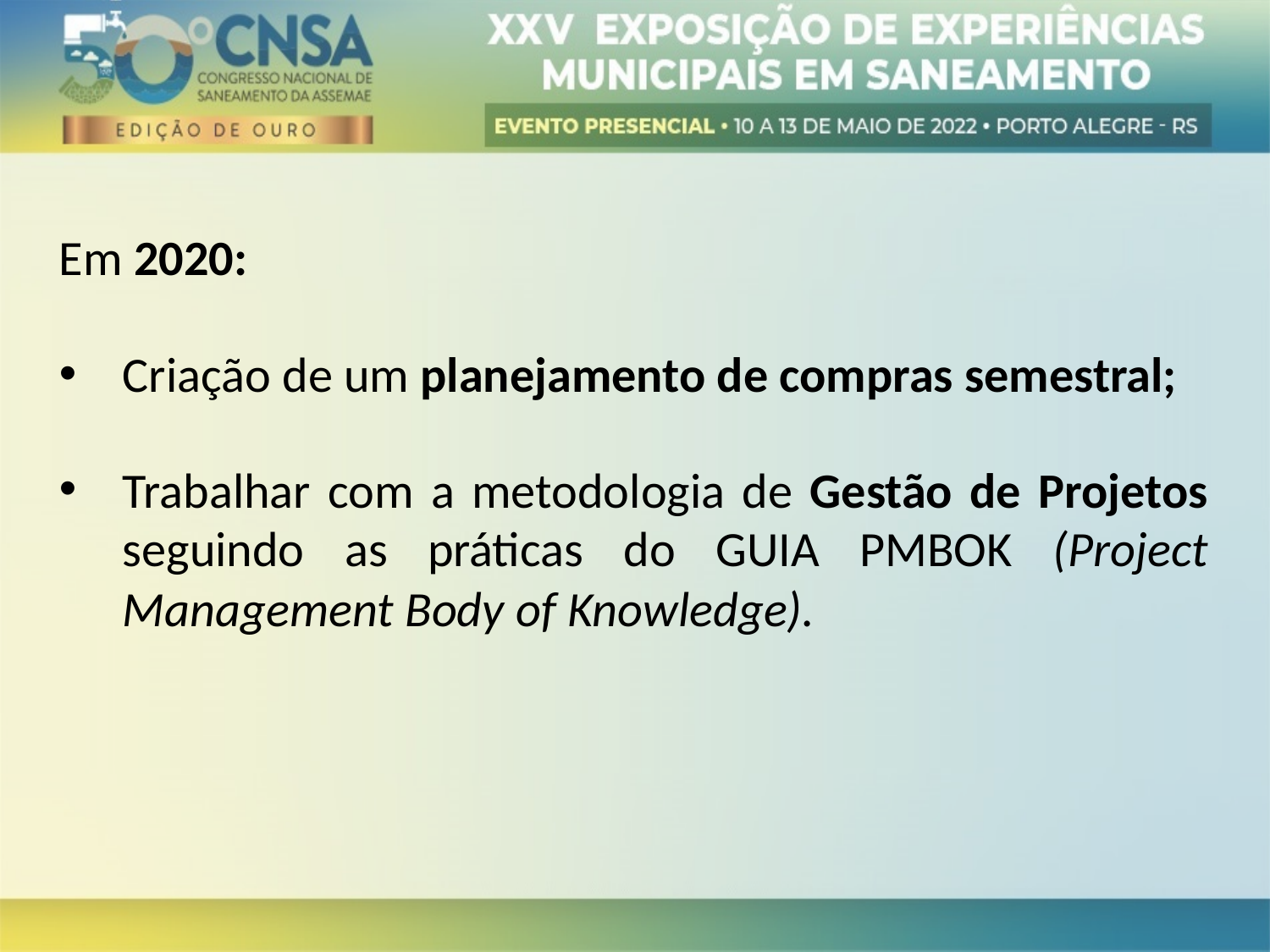

Em 2020:

Criação de um planejamento de compras semestral;

Trabalhar com a metodologia de Gestão de Projetos seguindo as práticas do GUIA PMBOK (Project Management Body of Knowledge).